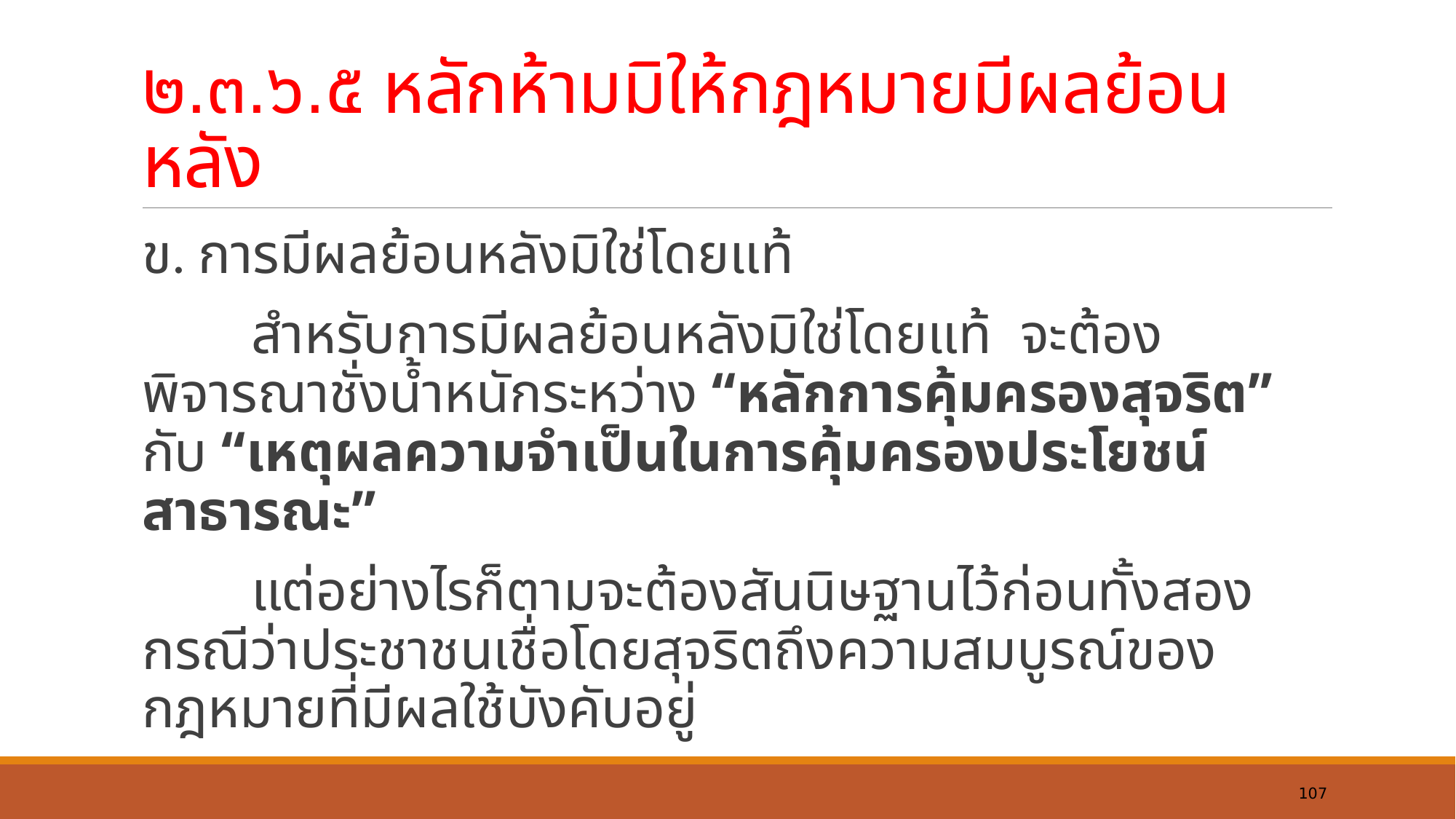

# ๒.๓.๖.๕ หลักห้ามมิให้กฎหมายมีผลย้อนหลัง
	ข. การมีผลย้อนหลังมิใช่โดยแท้
		สำหรับการมีผลย้อนหลังมิใช่โดยแท้  จะต้องพิจารณาชั่งน้ำหนักระหว่าง “หลักการคุ้มครองสุจริต”  กับ “เหตุผลความจำเป็นในการคุ้มครองประโยชน์สาธารณะ”
		แต่อย่างไรก็ตามจะต้องสันนิษฐานไว้ก่อนทั้งสองกรณีว่าประชาชนเชื่อโดยสุจริตถึงความสมบูรณ์ของกฎหมายที่มีผลใช้บังคับอยู่
107